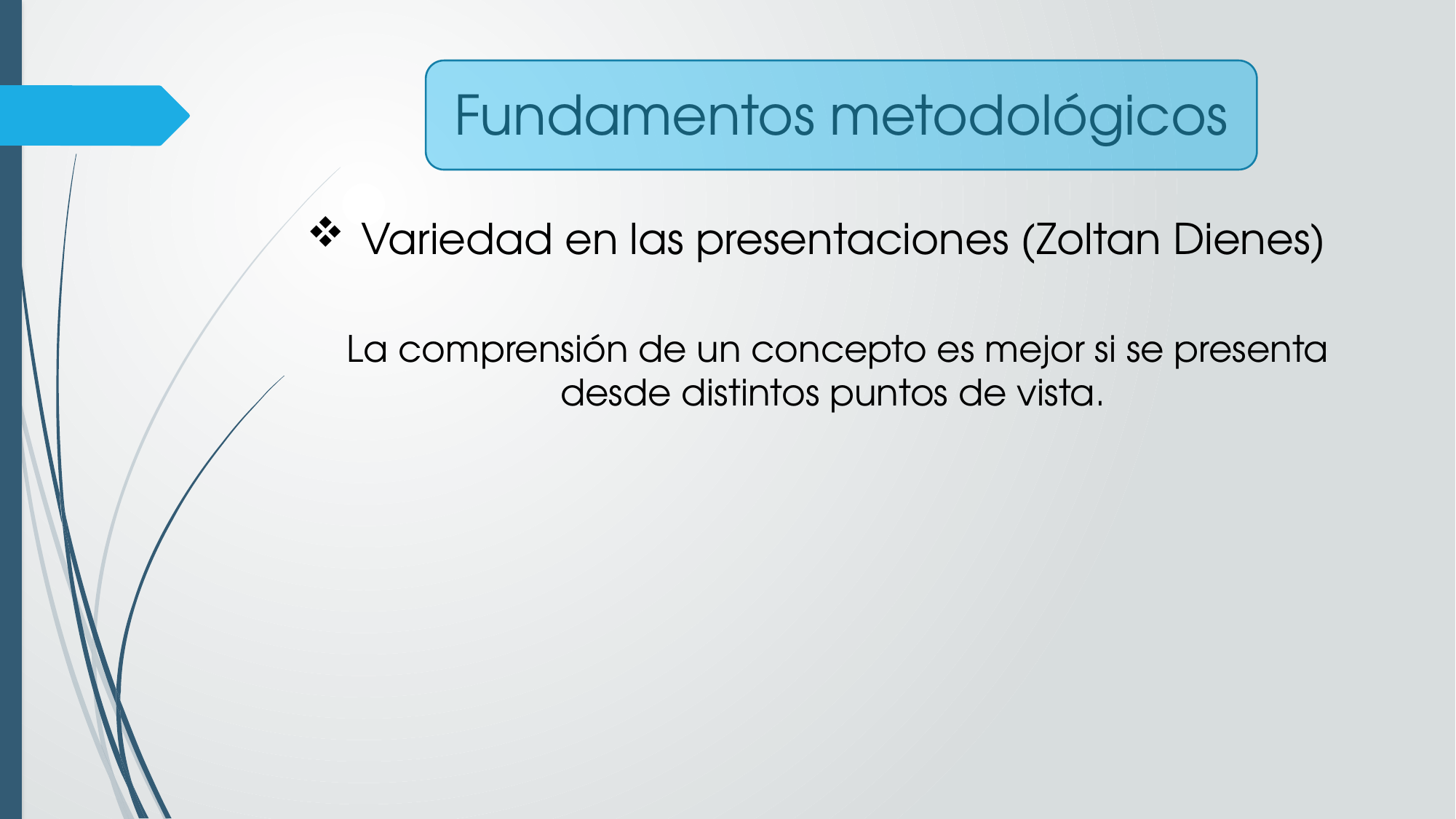

# Fundamentos metodológicos
Variedad en las presentaciones (Zoltan Dienes)
La comprensión de un concepto es mejor si se presenta desde distintos puntos de vista.